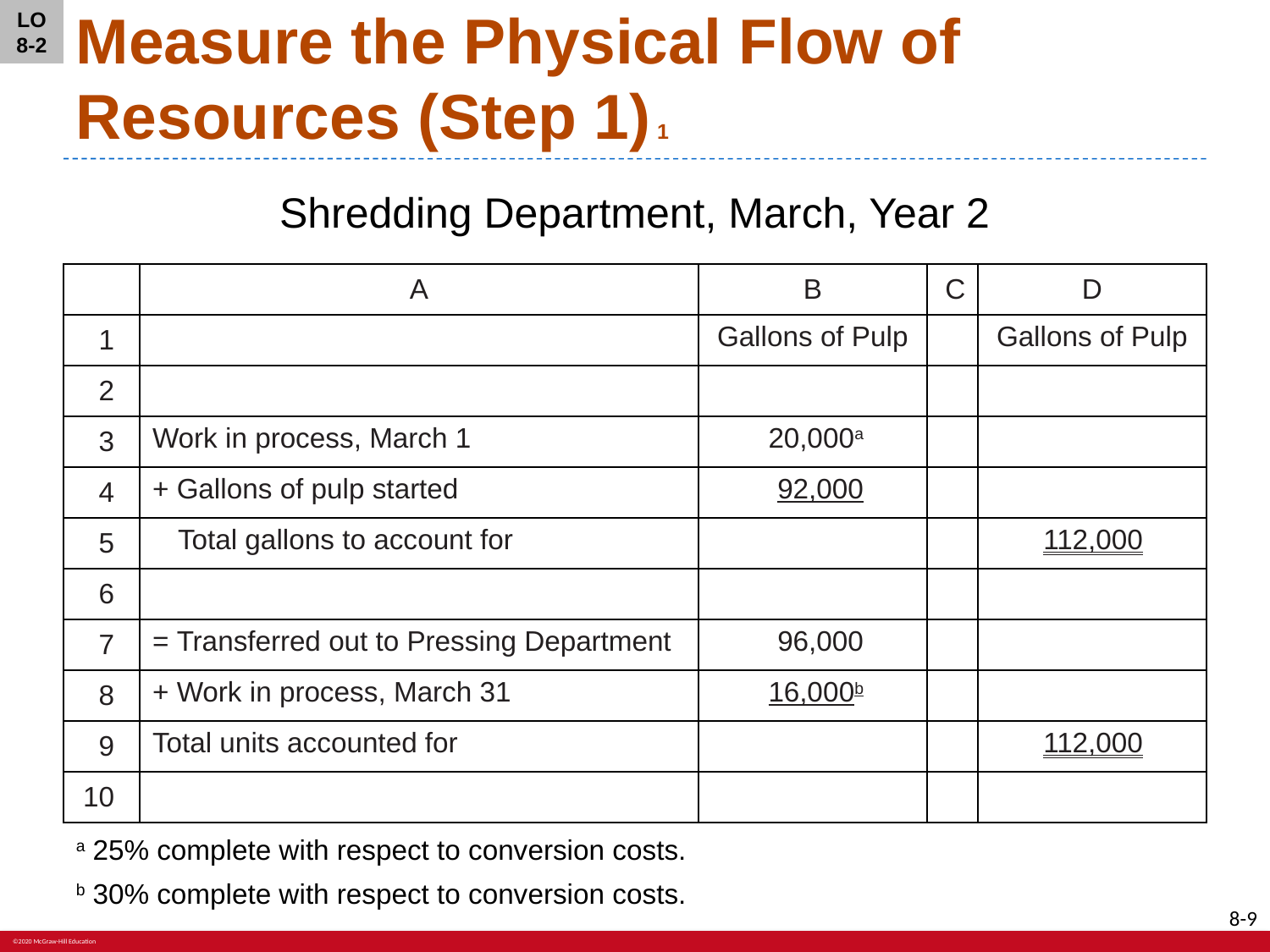

LO 8-2
# Measure the Physical Flow of Resources (Step 1) 1
Shredding Department, March, Year 2
|  | A | B | C | D |
| --- | --- | --- | --- | --- |
| 1 |  | Gallons of Pulp |  | Gallons of Pulp |
| 2 |  |  |  |  |
| 3 | Work in process, March 1 | 20,000a |  |  |
| 4 | + Gallons of pulp started | 92,000 |  |  |
| 5 | Total gallons to account for |  |  | 112,000 |
| 6 |  |  |  |  |
| 7 | = Transferred out to Pressing Department | 96,000 |  |  |
| 8 | + Work in process, March 31 | 16,000b |  |  |
| 9 | Total units accounted for |  |  | 112,000 |
| 10 |  |  |  |  |
a 25% complete with respect to conversion costs.
b 30% complete with respect to conversion costs.